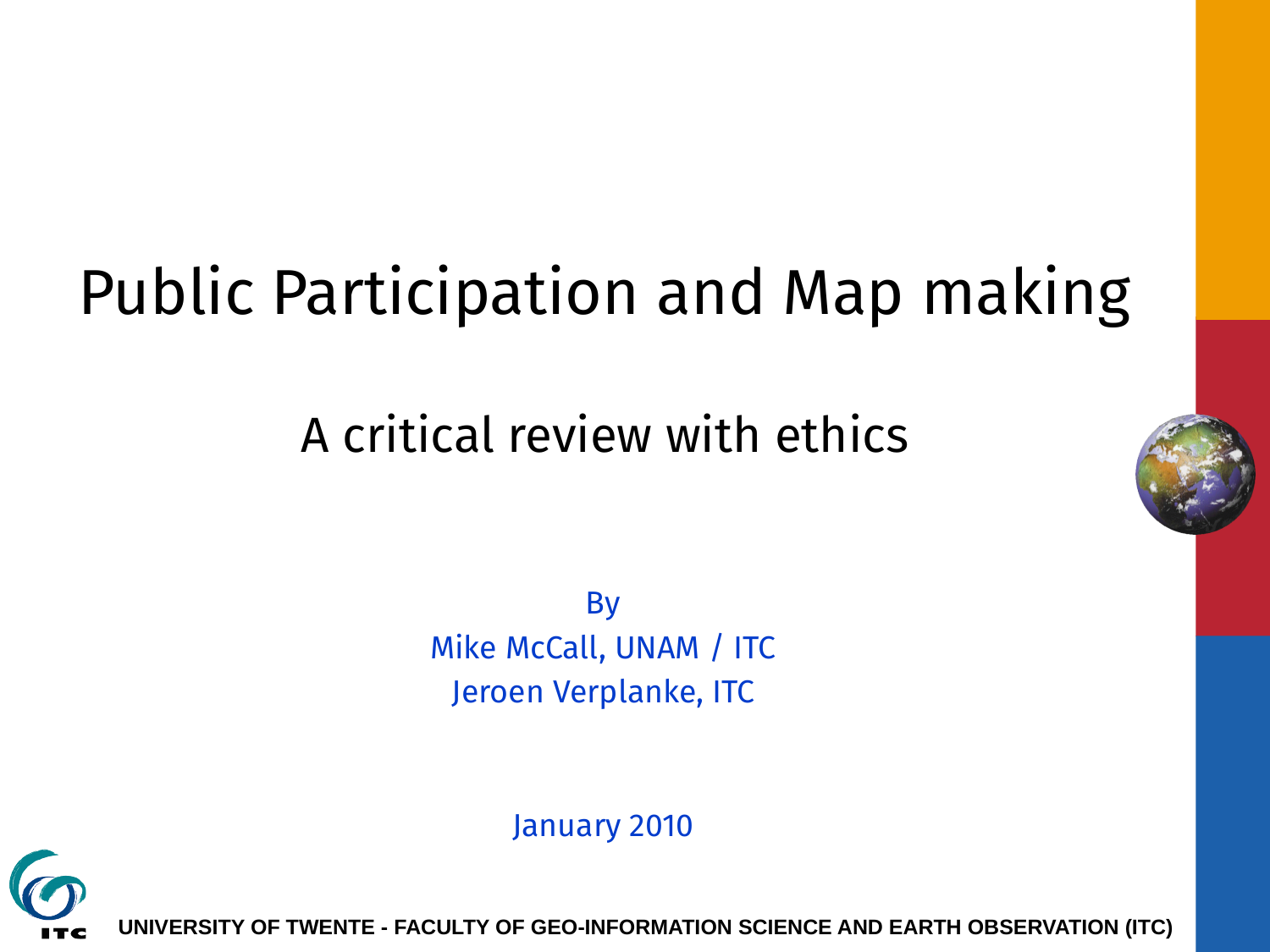

# Public Participation and Map making A critical review with ethics
By
Mike McCall, UNAM / ITC
Jeroen Verplanke, ITC

January 2010